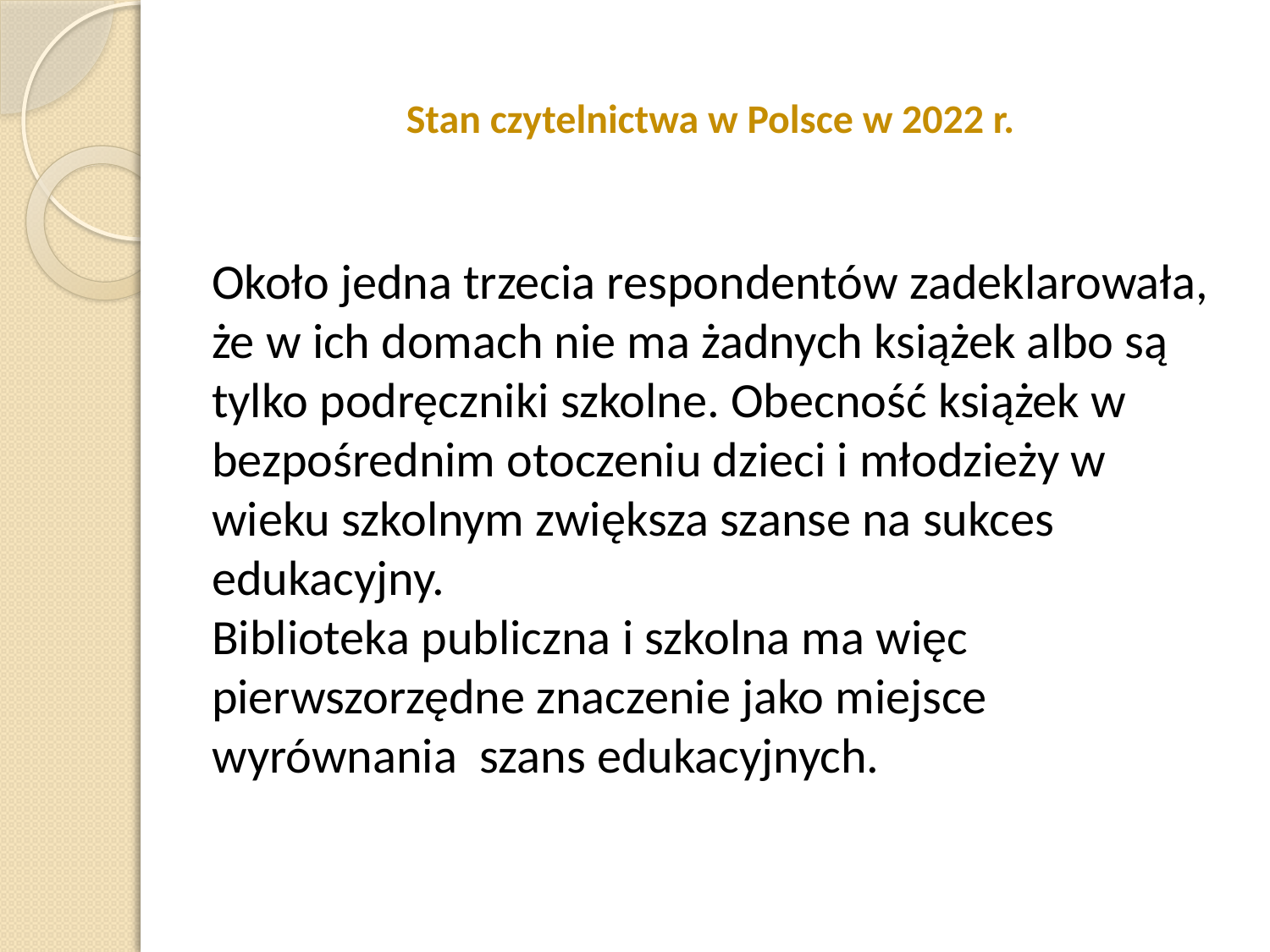

# Stan czytelnictwa w Polsce w 2022 r.

Około jedna trzecia respondentów zadeklarowała, że w ich domach nie ma żadnych książek albo są tylko podręczniki szkolne. Obecność książek w bezpośrednim otoczeniu dzieci i młodzieży w wieku szkolnym zwiększa szanse na sukces edukacyjny.
Biblioteka publiczna i szkolna ma więc pierwszorzędne znaczenie jako miejsce wyrównania  szans edukacyjnych.